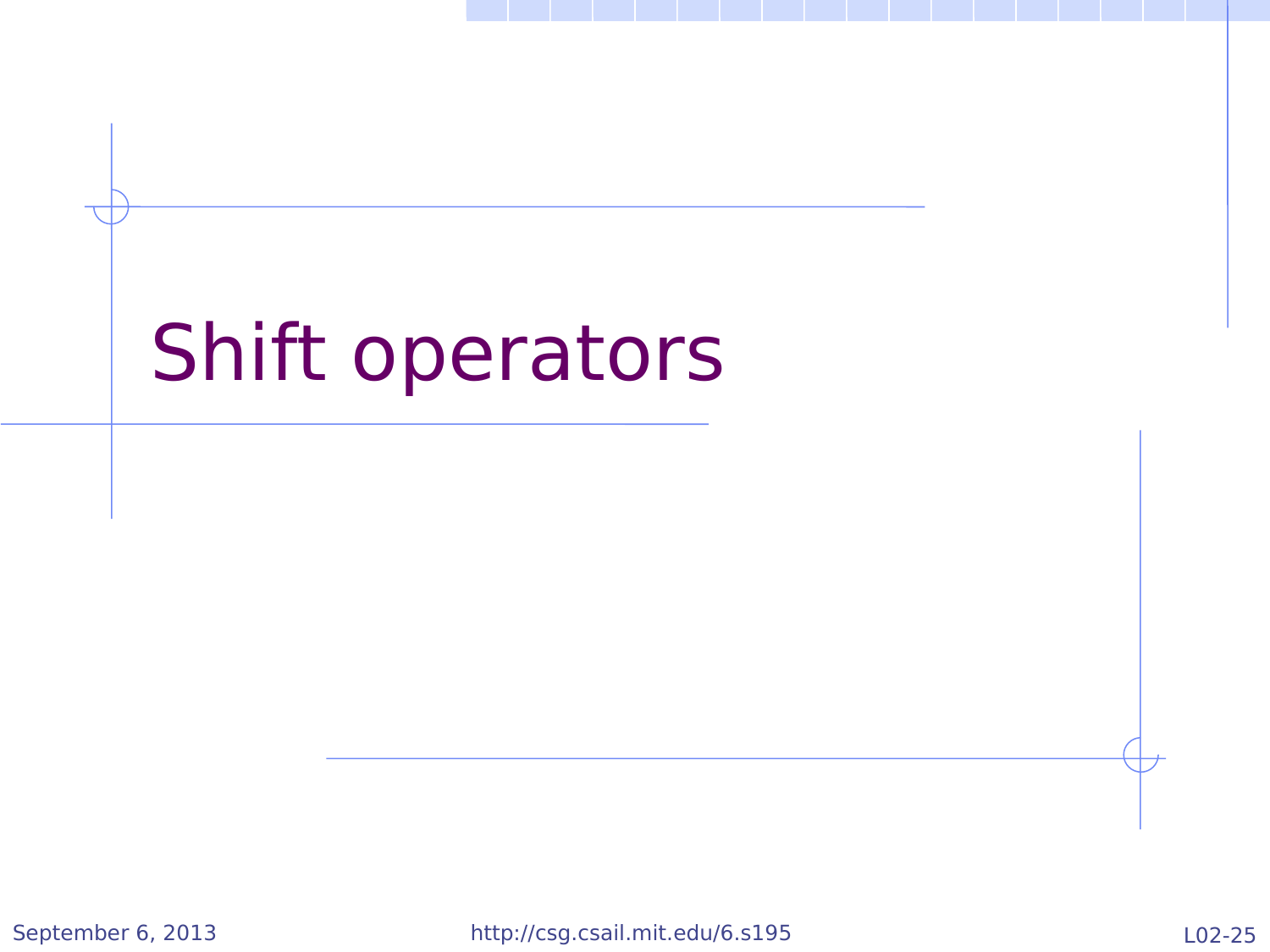

# Shift operators

September 6, 2013
http://csg.csail.mit.edu/6.s195
L02-25